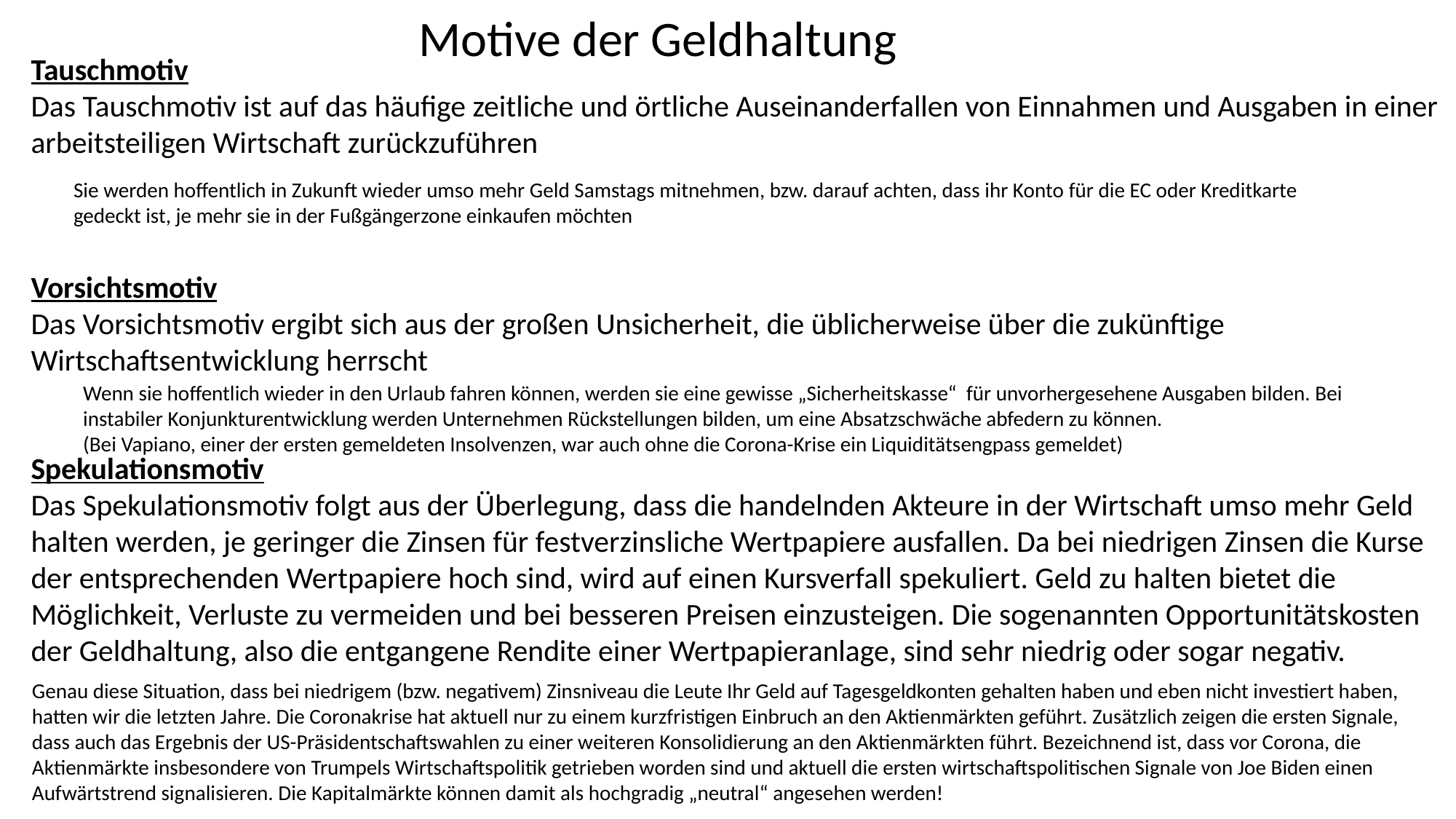

Motive der Geldhaltung
Tauschmotiv
Das Tauschmotiv ist auf das häufige zeitliche und örtliche Auseinanderfallen von Einnahmen und Ausgaben in einer arbeitsteiligen Wirtschaft zurückzuführen

Vorsichtsmotiv
Das Vorsichtsmotiv ergibt sich aus der großen Unsicherheit, die üblicherweise über die zukünftige Wirtschaftsentwicklung herrscht

Spekulationsmotiv
Das Spekulationsmotiv folgt aus der Überlegung, dass die handelnden Akteure in der Wirtschaft umso mehr Geld halten werden, je geringer die Zinsen für festverzinsliche Wertpapiere ausfallen. Da bei niedrigen Zinsen die Kurse der entsprechenden Wertpapiere hoch sind, wird auf einen Kursverfall spekuliert. Geld zu halten bietet die Möglichkeit, Verluste zu vermeiden und bei besseren Preisen einzusteigen. Die sogenannten Opportunitätskosten der Geldhaltung, also die entgangene Rendite einer Wertpapieranlage, sind sehr niedrig oder sogar negativ.
Sie werden hoffentlich in Zukunft wieder umso mehr Geld Samstags mitnehmen, bzw. darauf achten, dass ihr Konto für die EC oder Kreditkarte gedeckt ist, je mehr sie in der Fußgängerzone einkaufen möchten
Wenn sie hoffentlich wieder in den Urlaub fahren können, werden sie eine gewisse „Sicherheitskasse“  für unvorhergesehene Ausgaben bilden. Bei instabiler Konjunkturentwicklung werden Unternehmen Rückstellungen bilden, um eine Absatzschwäche abfedern zu können.
(Bei Vapiano, einer der ersten gemeldeten Insolvenzen, war auch ohne die Corona-Krise ein Liquiditätsengpass gemeldet)
Genau diese Situation, dass bei niedrigem (bzw. negativem) Zinsniveau die Leute Ihr Geld auf Tagesgeldkonten gehalten haben und eben nicht investiert haben, hatten wir die letzten Jahre. Die Coronakrise hat aktuell nur zu einem kurzfristigen Einbruch an den Aktienmärkten geführt. Zusätzlich zeigen die ersten Signale, dass auch das Ergebnis der US-Präsidentschaftswahlen zu einer weiteren Konsolidierung an den Aktienmärkten führt. Bezeichnend ist, dass vor Corona, die Aktienmärkte insbesondere von Trumpels Wirtschaftspolitik getrieben worden sind und aktuell die ersten wirtschaftspolitischen Signale von Joe Biden einen Aufwärtstrend signalisieren. Die Kapitalmärkte können damit als hochgradig „neutral“ angesehen werden!